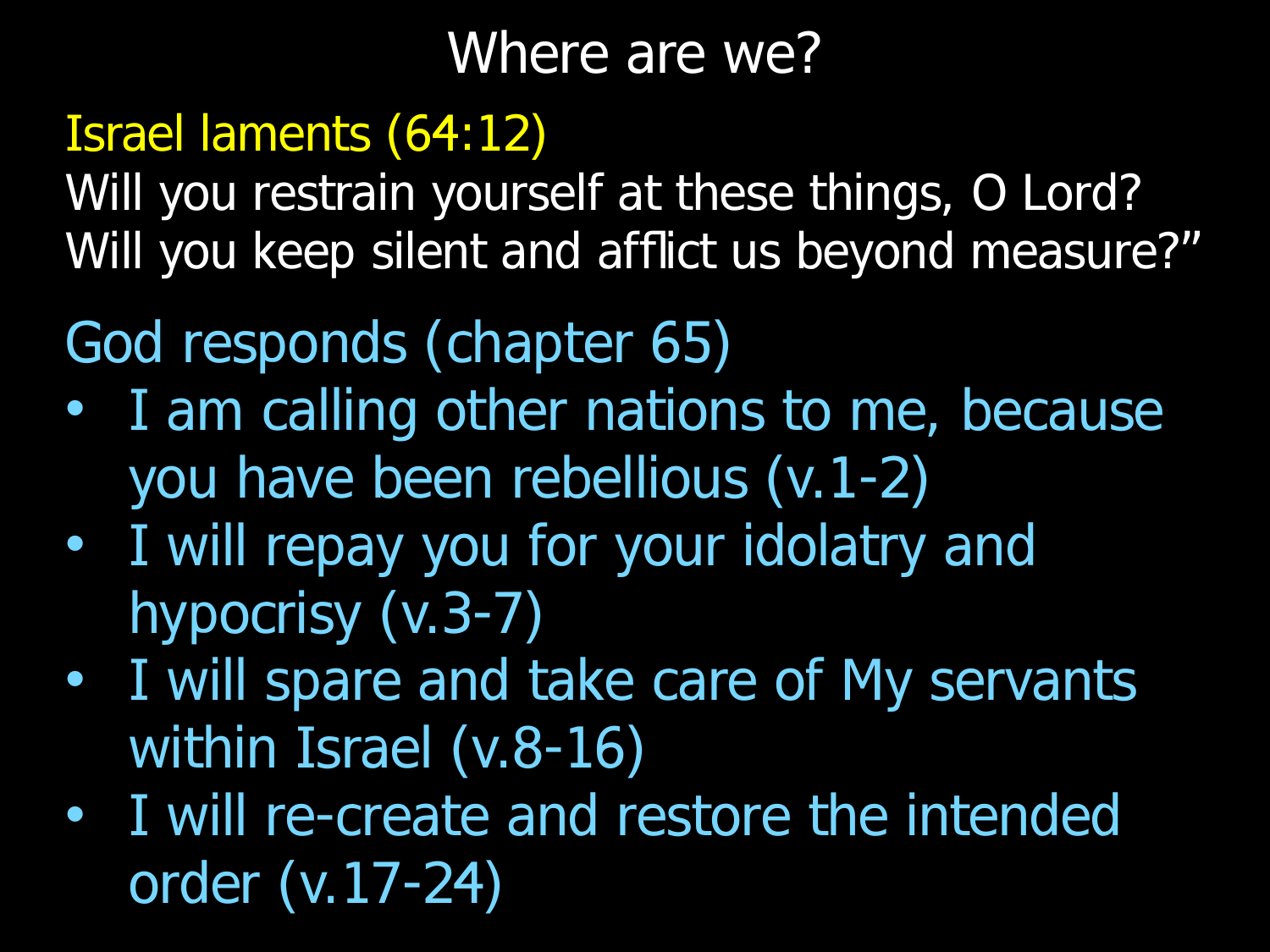

# Where are we?
Israel laments (64:12)
Will you restrain yourself at these things, O Lord?
Will you keep silent and afflict us beyond measure?”
God responds (chapter 65)
I am calling other nations to me, because you have been rebellious (v.1-2)
I will repay you for your idolatry and hypocrisy (v.3-7)
I will spare and take care of My servants within Israel (v.8-16)
I will re-create and restore the intended order (v.17-24)